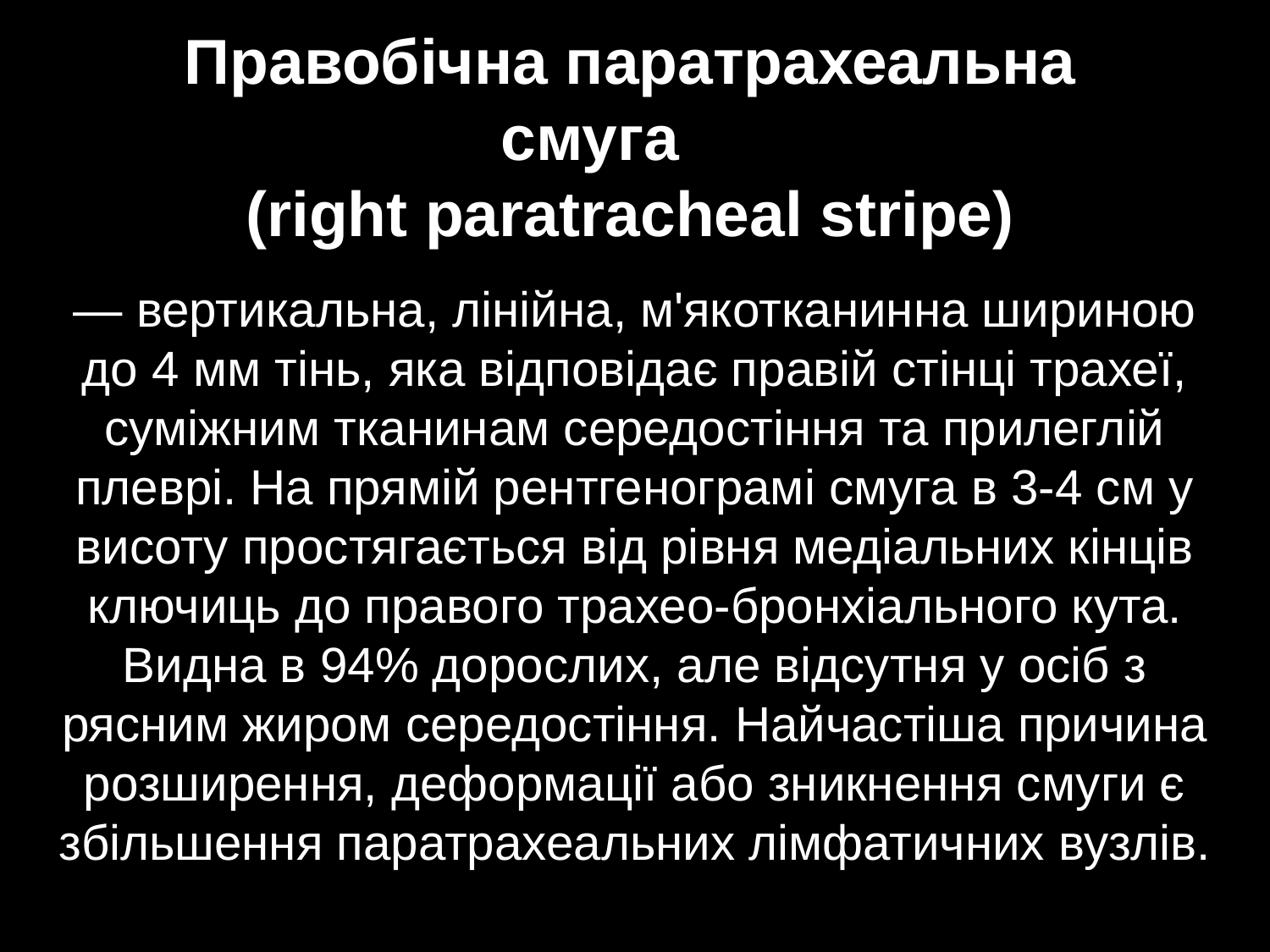

Правобічна паратрахеальна смуга
(right paratracheal stripe)
— вертикальна, лінійна, м'якотканинна шириною до 4 мм тінь, яка відповідає правій стінці трахеї, суміжним тканинам середостіння та прилеглій плеврі. На прямій рентгенограмі смуга в 3-4 см у висоту простягається від рівня медіальних кінців ключиць до правого трахео-бронхіального кута. Видна в 94% дорослих, але відсутня у осіб з рясним жиром середостіння. Найчастіша причина розширення, деформації або зникнення смуги є збільшення паратрахеальних лімфатичних вузлів.